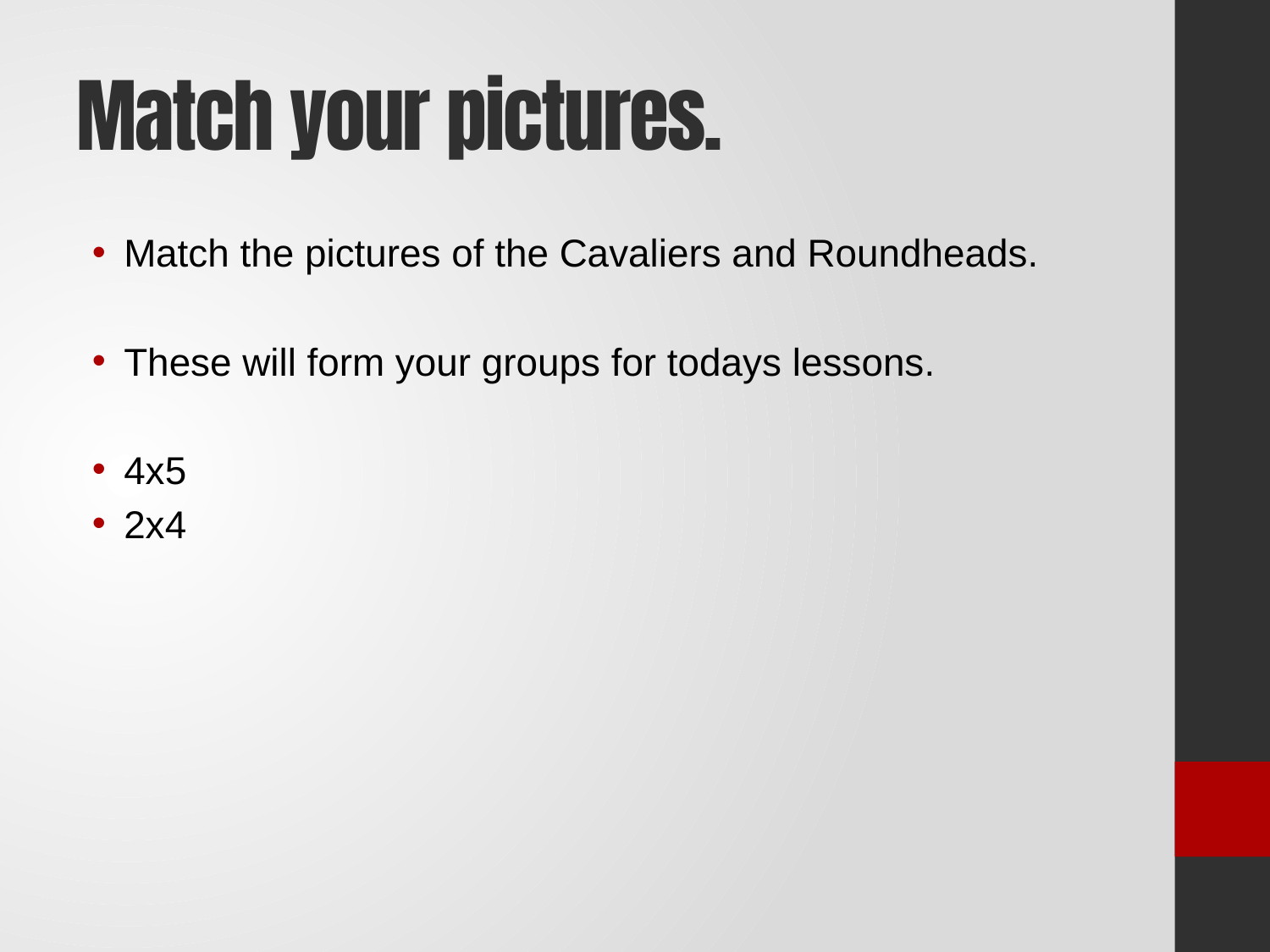

# Match your pictures.
Match the pictures of the Cavaliers and Roundheads.

These will form your groups for todays lessons.

4x5
2x4